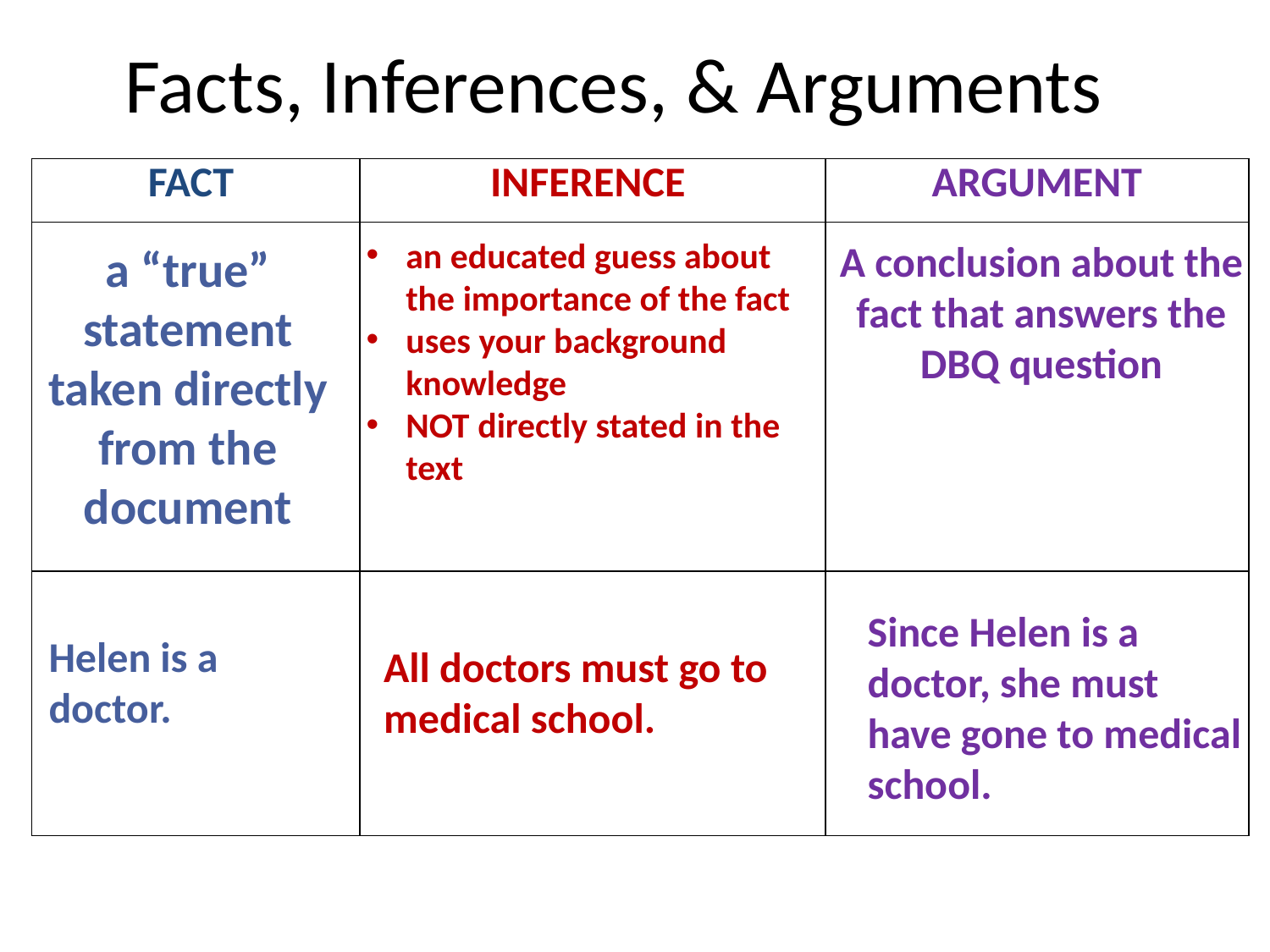

# Facts, Inferences, & Arguments
| FACT | INFERENCE | ARGUMENT |
| --- | --- | --- |
|  |  |  |
|  |  |  |
an educated guess about the importance of the fact
uses your background knowledge
NOT directly stated in the text
A conclusion about the fact that answers the DBQ question
a “true” statement taken directly from the document
Since Helen is a doctor, she must have gone to medical school.
Helen is a doctor.
All doctors must go to medical school.